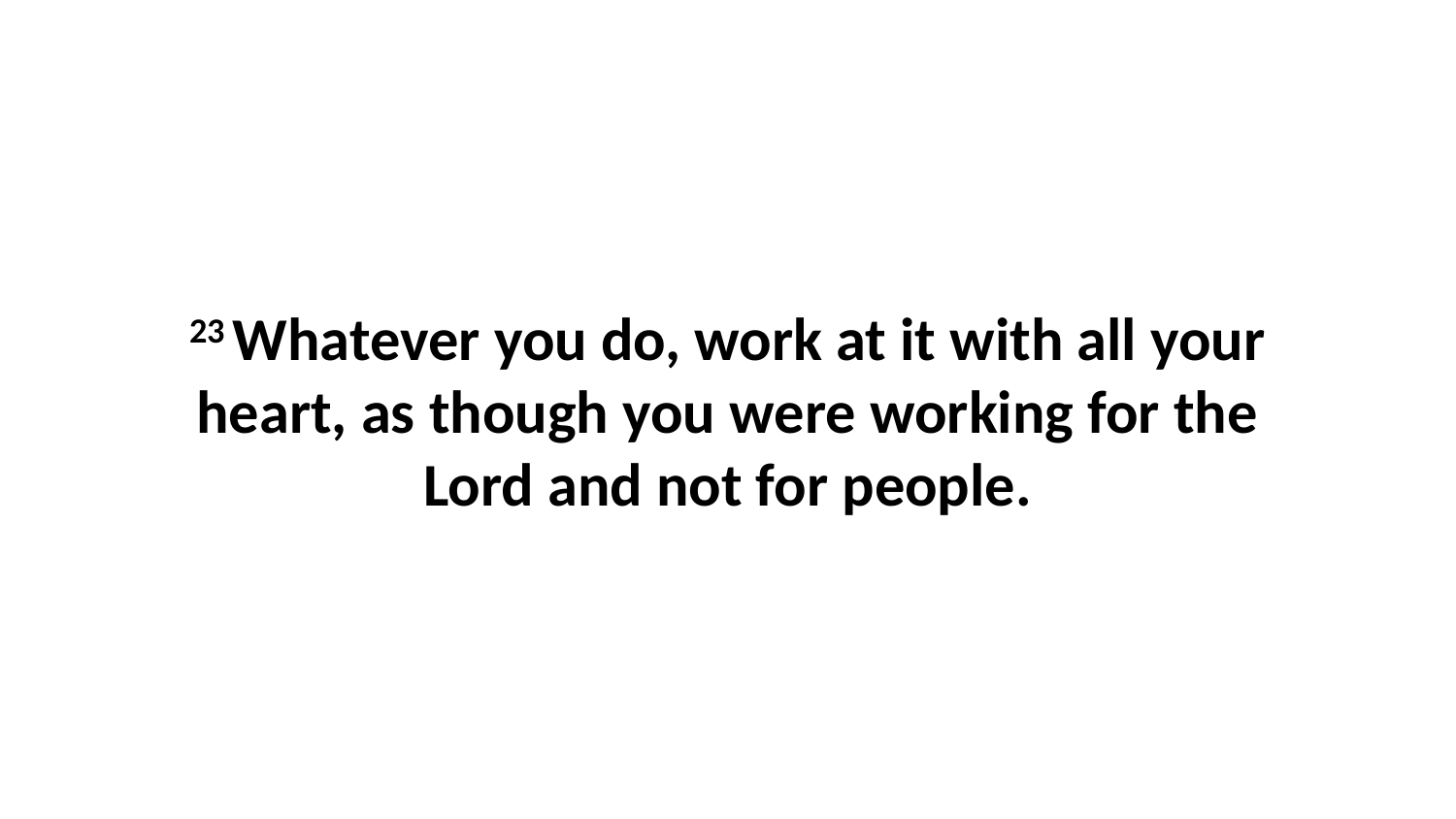

23 Whatever you do, work at it with all your heart, as though you were working for the Lord and not for people.